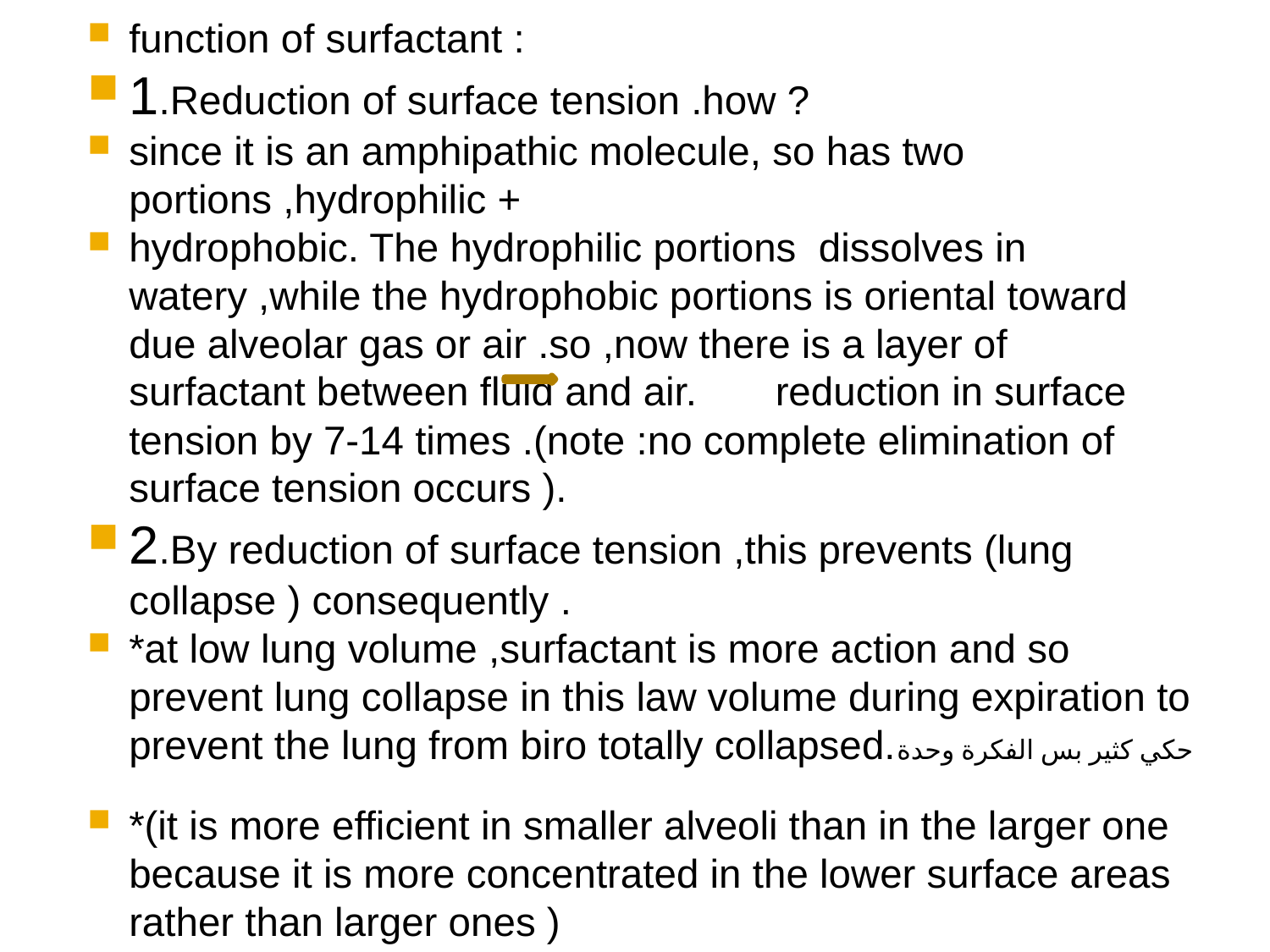

function of surfactant :
1.Reduction of surface tension .how ?
since it is an amphipathic molecule, so has two portions ,hydrophilic +
hydrophobic. The hydrophilic portions  dissolves in watery ,while the hydrophobic portions is oriental toward due alveolar gas or air .so ,now there is a layer of surfactant between fluid and air.       reduction in surface tension by 7-14 times .(note :no complete elimination of surface tension occurs ).
2.By reduction of surface tension ,this prevents (lung collapse ) consequently .
*at low lung volume ,surfactant is more action and so prevent lung collapse in this law volume during expiration to prevent the lung from biro totally collapsed.حكي كثير بس الفكرة وحدة

*(it is more efficient in smaller alveoli than in the larger one because it is more concentrated in the lower surface areas rather than larger ones )